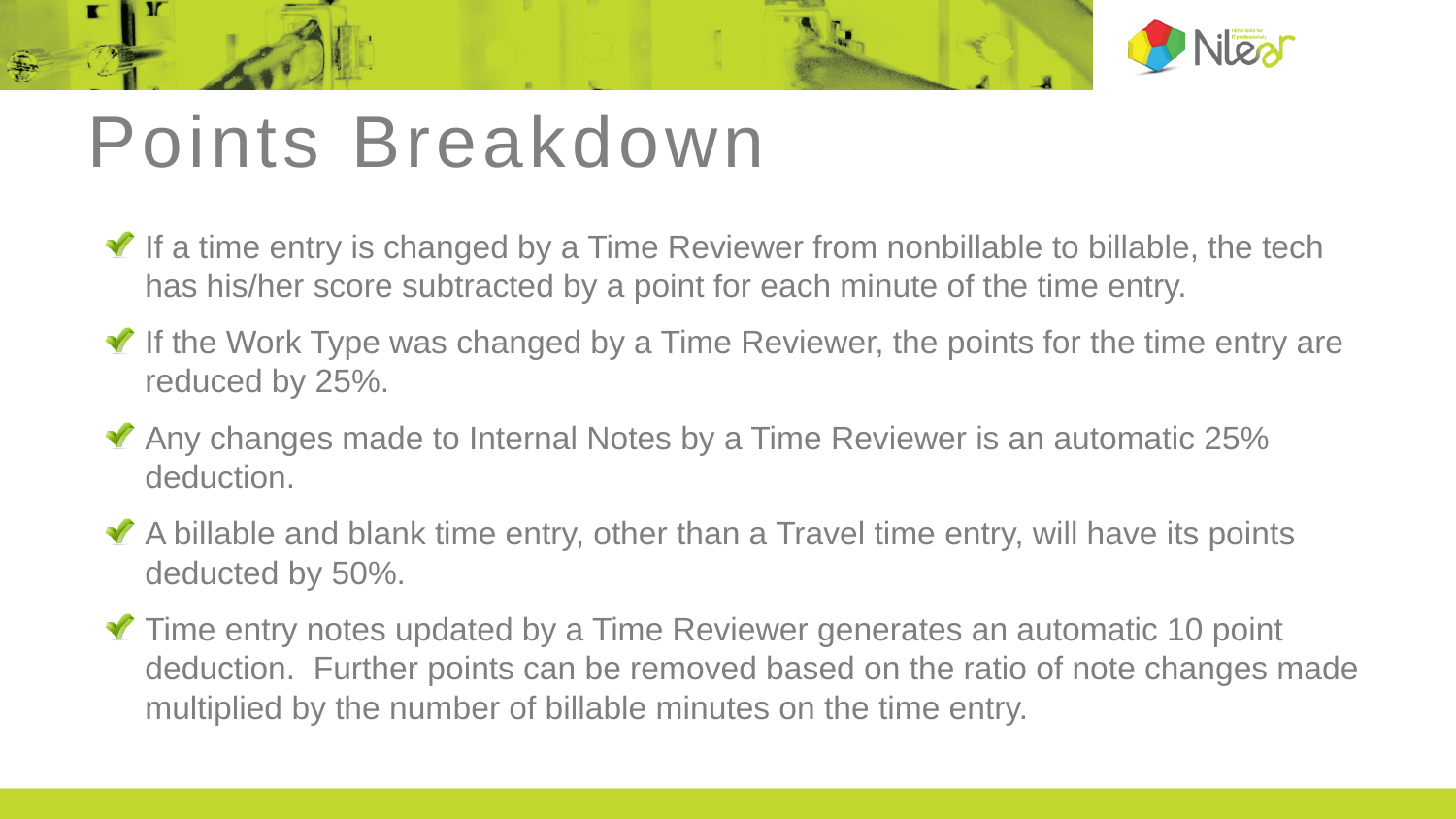

# Points Breakdown
If a time entry is changed by a Time Reviewer from nonbillable to billable, the tech has his/her score subtracted by a point for each minute of the time entry.
If the Work Type was changed by a Time Reviewer, the points for the time entry are reduced by 25%.
Any changes made to Internal Notes by a Time Reviewer is an automatic 25% deduction.
A billable and blank time entry, other than a Travel time entry, will have its points deducted by 50%.
Time entry notes updated by a Time Reviewer generates an automatic 10 point deduction.  Further points can be removed based on the ratio of note changes made multiplied by the number of billable minutes on the time entry.